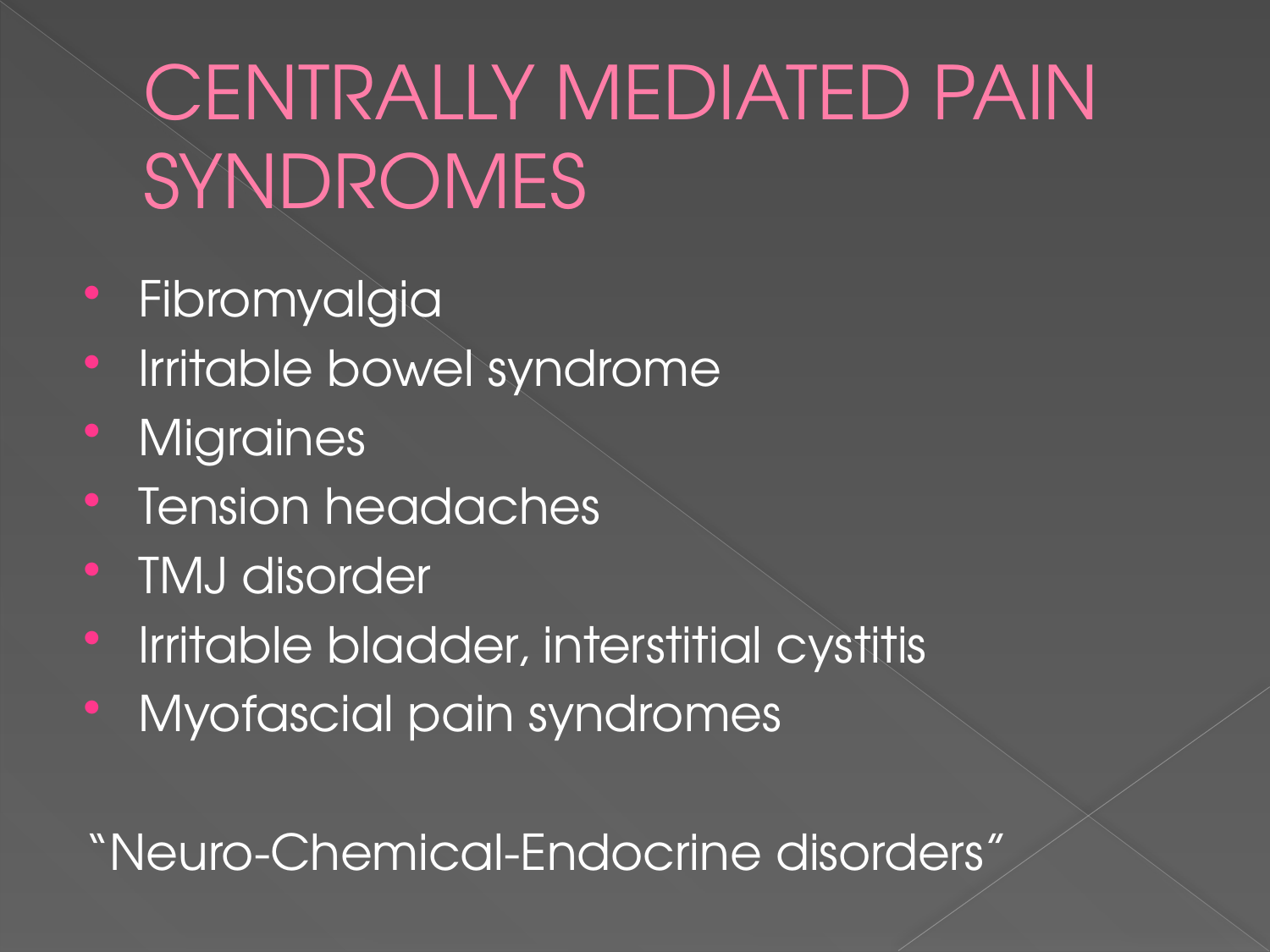

# CENTRALLY MEDIATED PAIN SYNDROMES
Fibromyalgia
Irritable bowel syndrome
Migraines
Tension headaches
TMJ disorder
Irritable bladder, interstitial cystitis
Myofascial pain syndromes

“Neuro-Chemical-Endocrine disorders”